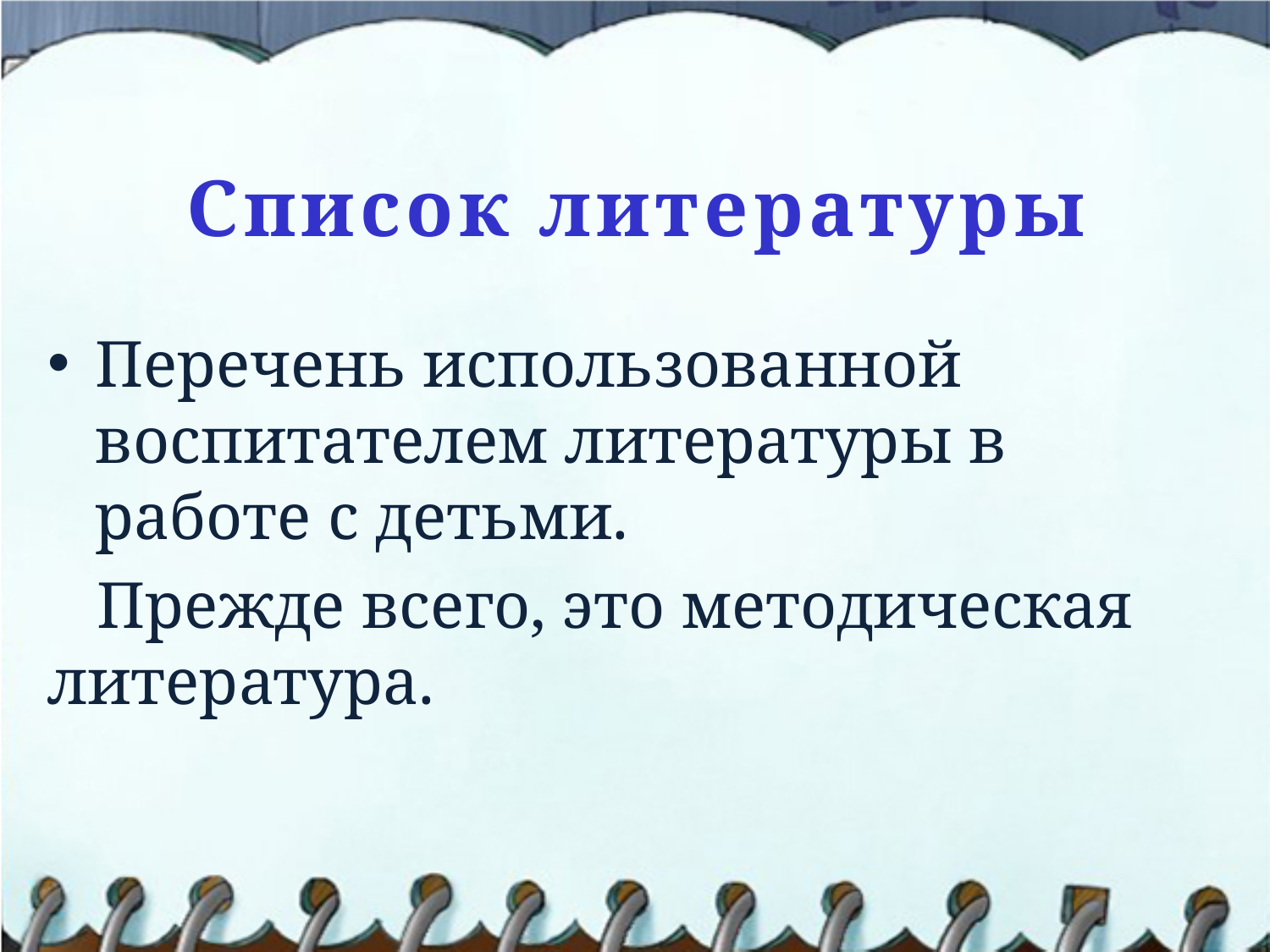

# Список литературы
Перечень использованной воспитателем литературы в работе с детьми.
   Прежде всего, это методическая литература.